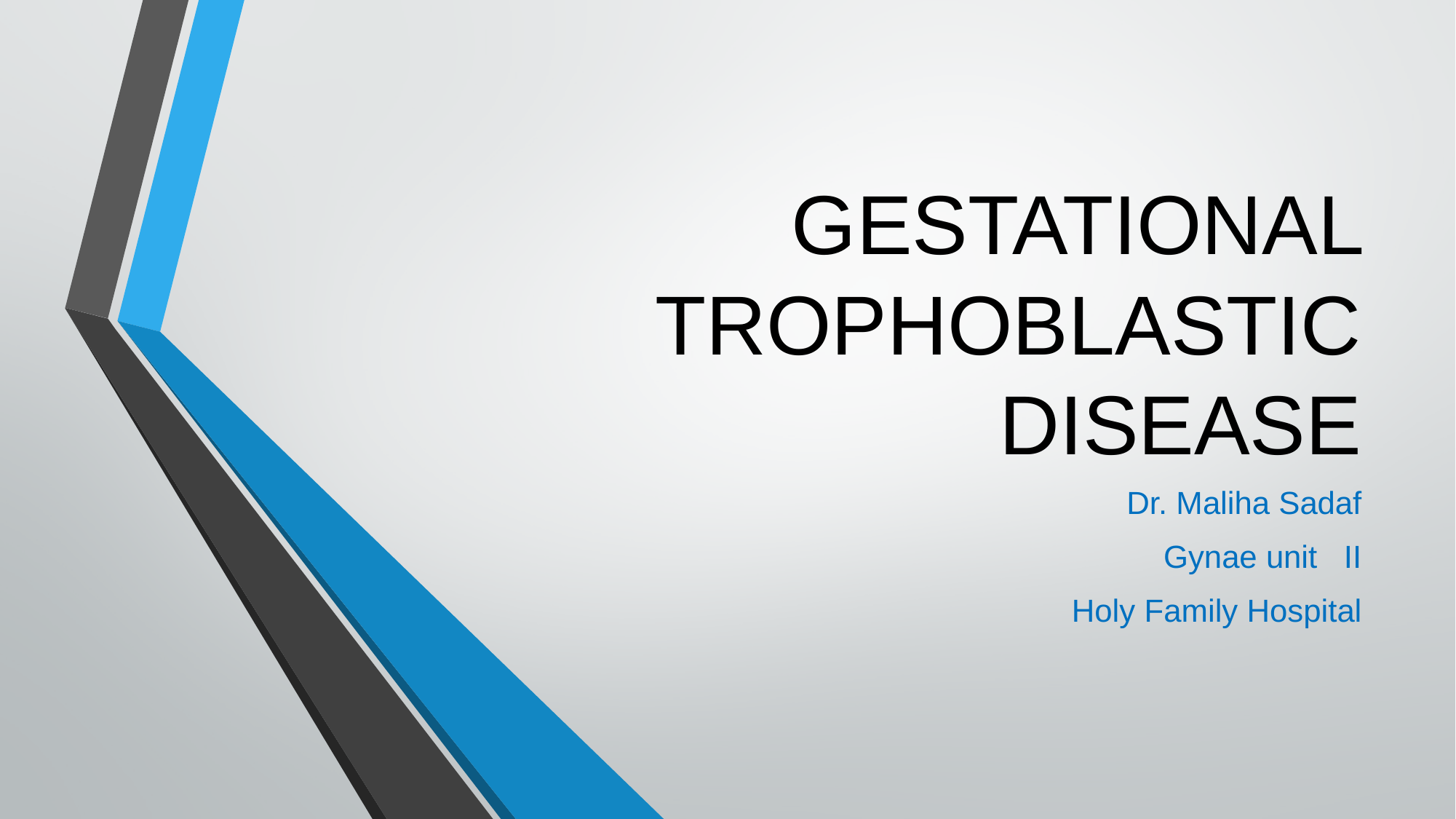

# GESTATIONAL TROPHOBLASTIC DISEASE
Dr. Maliha Sadaf
Gynae unit   II
Holy Family Hospital